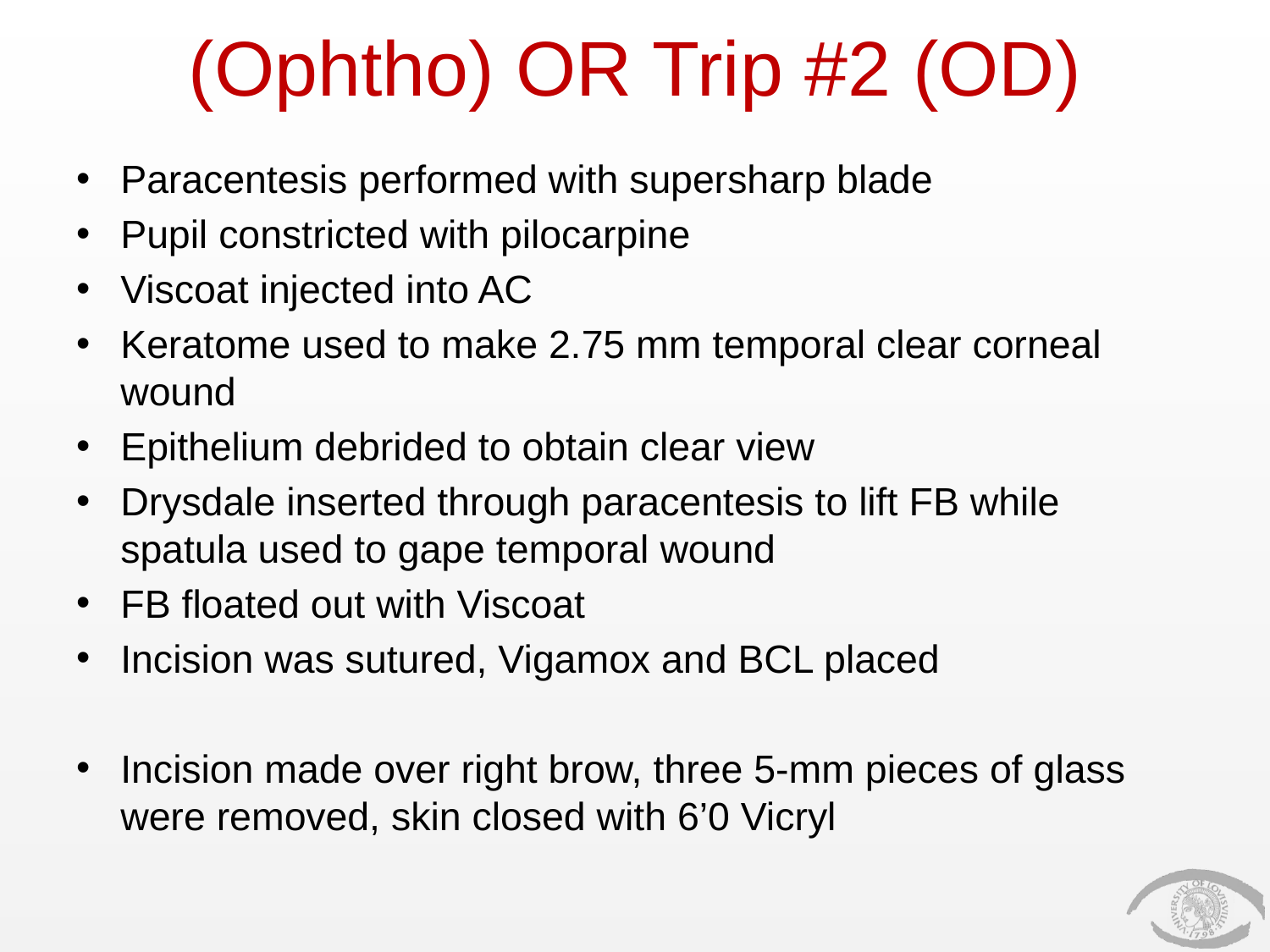

# (Ophtho) OR Trip #2 (OD)
Paracentesis performed with supersharp blade
Pupil constricted with pilocarpine
Viscoat injected into AC
Keratome used to make 2.75 mm temporal clear corneal wound
Epithelium debrided to obtain clear view
Drysdale inserted through paracentesis to lift FB while spatula used to gape temporal wound
FB floated out with Viscoat
Incision was sutured, Vigamox and BCL placed

Incision made over right brow, three 5-mm pieces of glass were removed, skin closed with 6’0 Vicryl